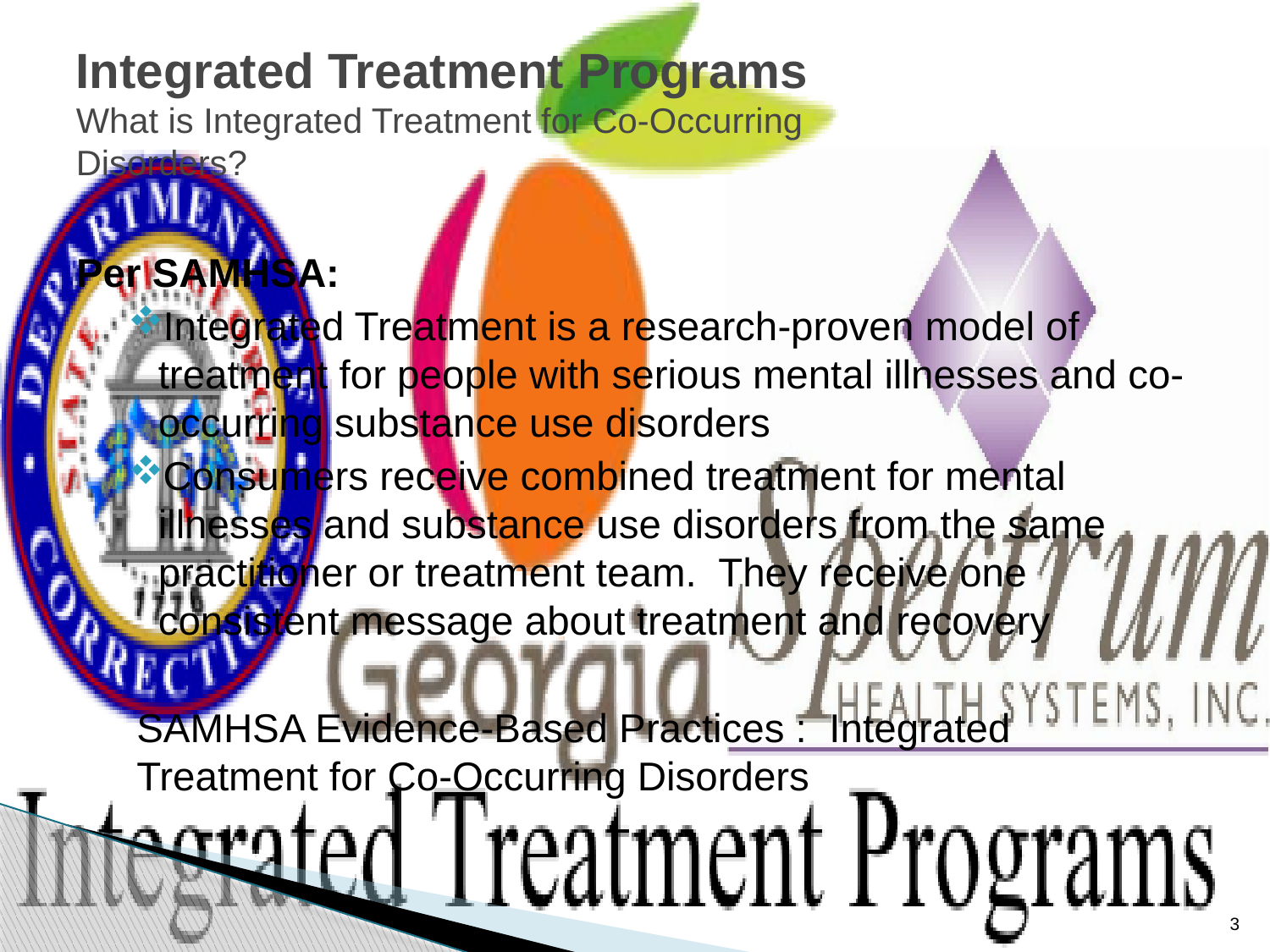

# Integrated Treatment Programs What is Integrated Treatment for Co-Occurring Disorders?

Per SAMHSA:
Integrated Treatment is a research-proven model of treatment for people with serious mental illnesses and co-occurring substance use disorders
Consumers receive combined treatment for mental illnesses and substance use disorders from the same practitioner or treatment team.  They receive one consistent message about treatment and recovery

SAMHSA Evidence-Based Practices :  Integrated Treatment for Co-Occurring Disorders

3